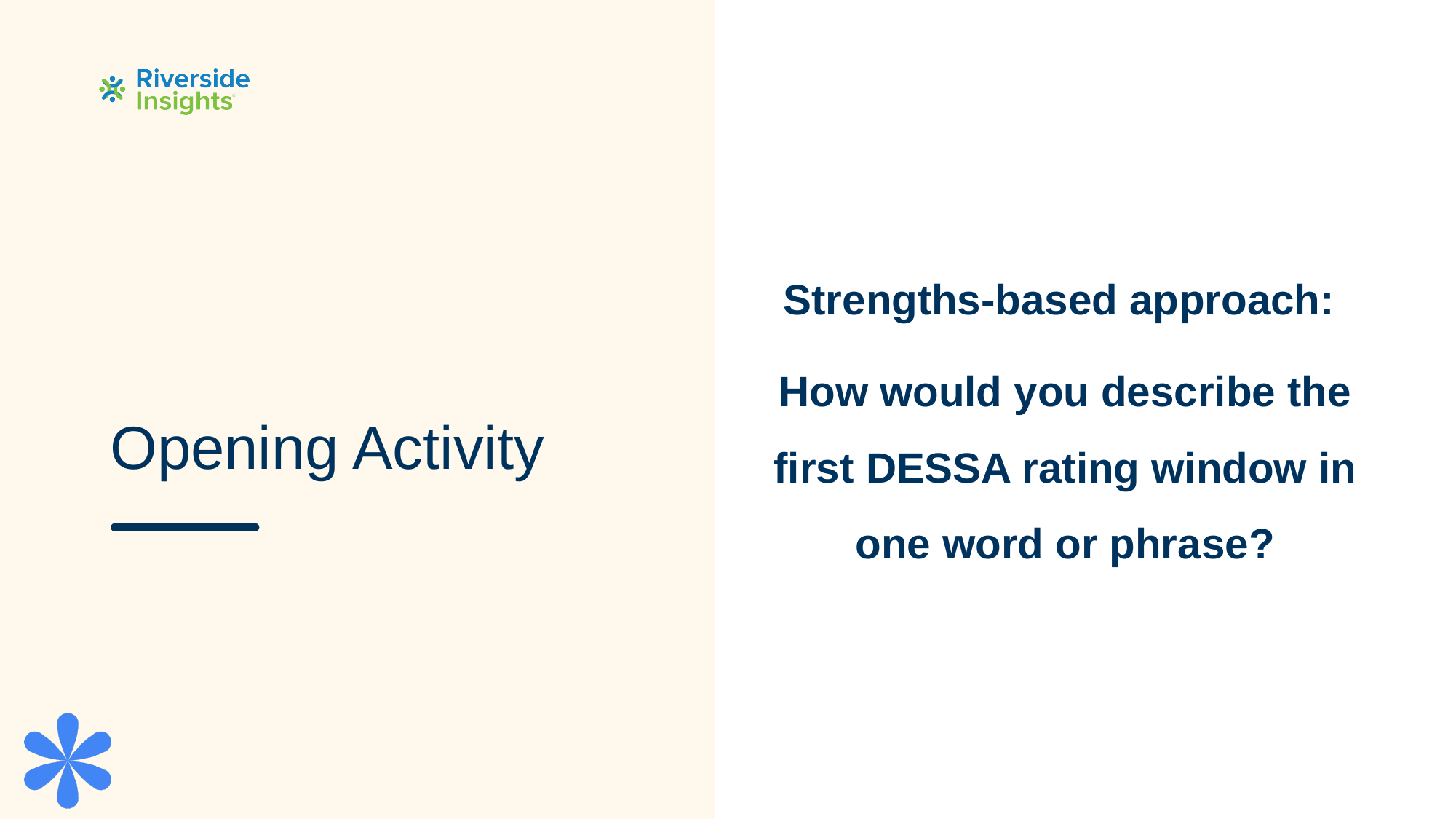

# Opening Activity
Strengths-based approach:
How would you describe the first DESSA rating window in one word or phrase?